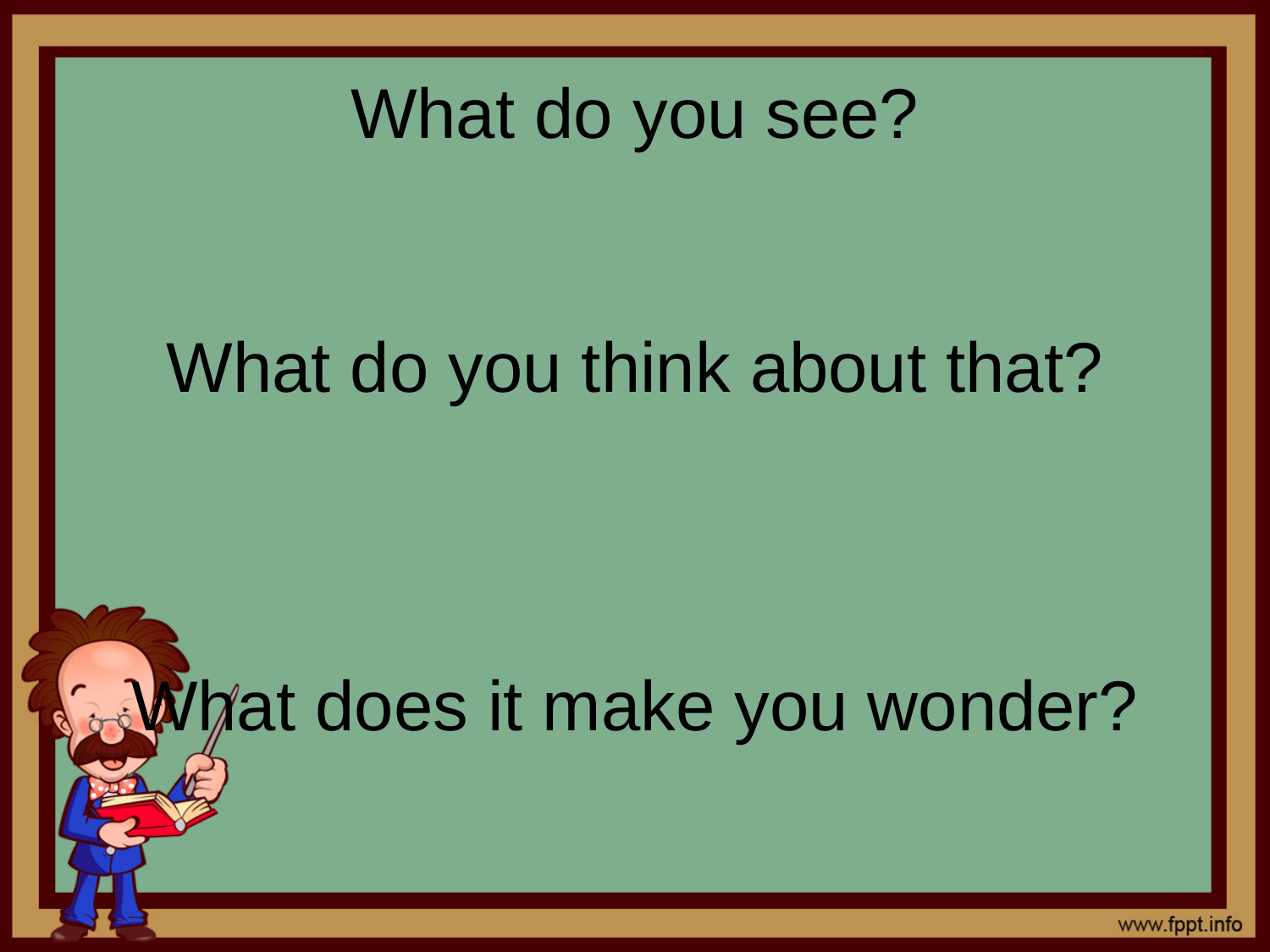

# What do you see? What do you think about that? What does it make you wonder?